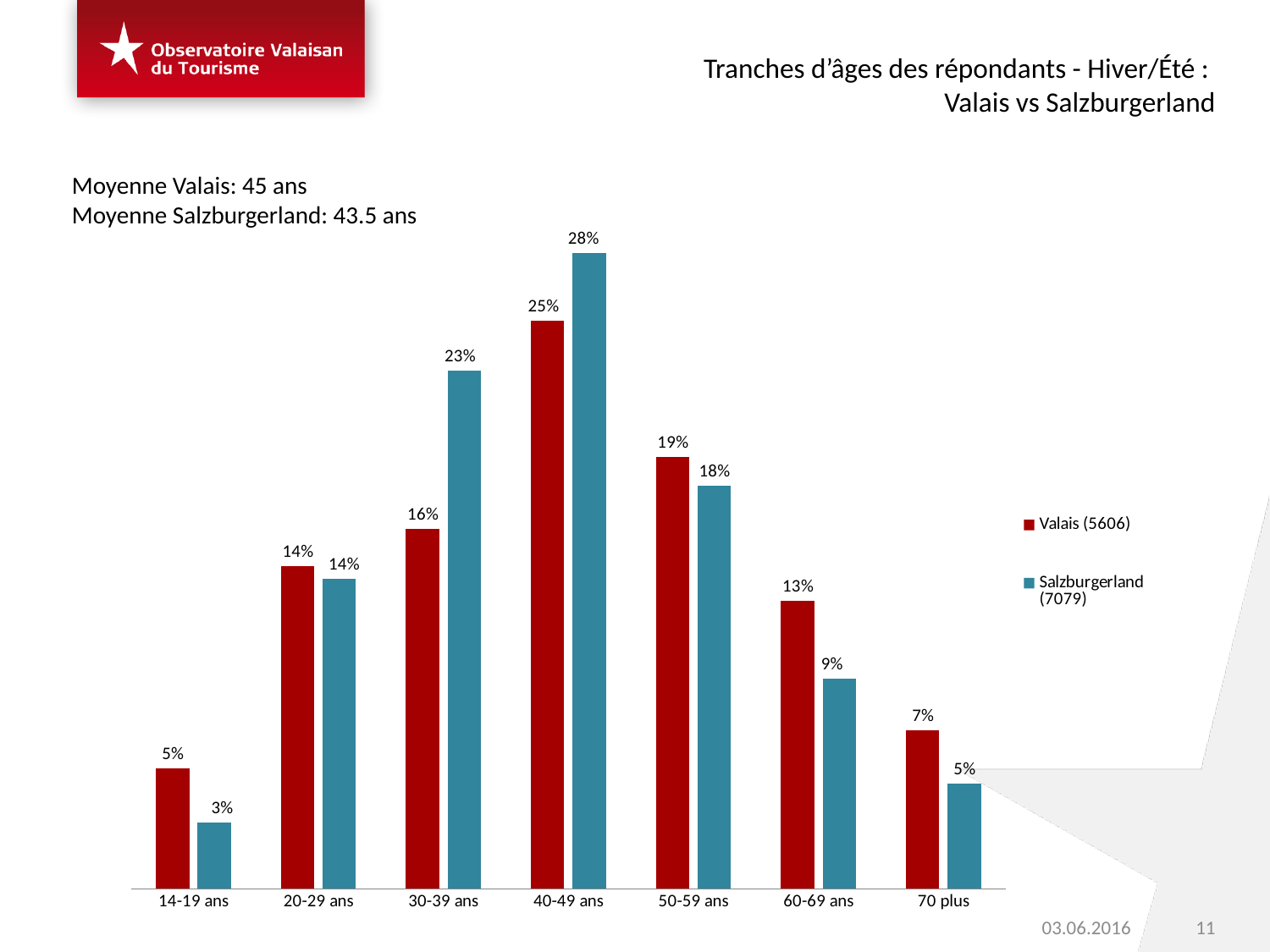

Tranches d’âges des répondants - Hiver/Été :
Valais vs Salzburgerland
Moyenne Valais: 45 ans
Moyenne Salzburgerland: 43.5 ans

### Chart

| Category |  |  |
|---|---|---|
| 14-19 ans | 0.05355777756847974 | 0.0296 |
| 20-29 ans | 0.1433943330662343 | 0.1378 |
| 30-39 ans | 0.1601261055073968 | 0.2306 |
| 40-49 ans | 0.2526912076188572 | 0.2826 |
| 50-59 ans | 0.19199576633585516 | 0.1794 |
| 60-69 ans | 0.12790527706107316 | 0.0933 |
| 70 plus | 0.07032953284210366 | 0.0467 |
11
03.06.2016